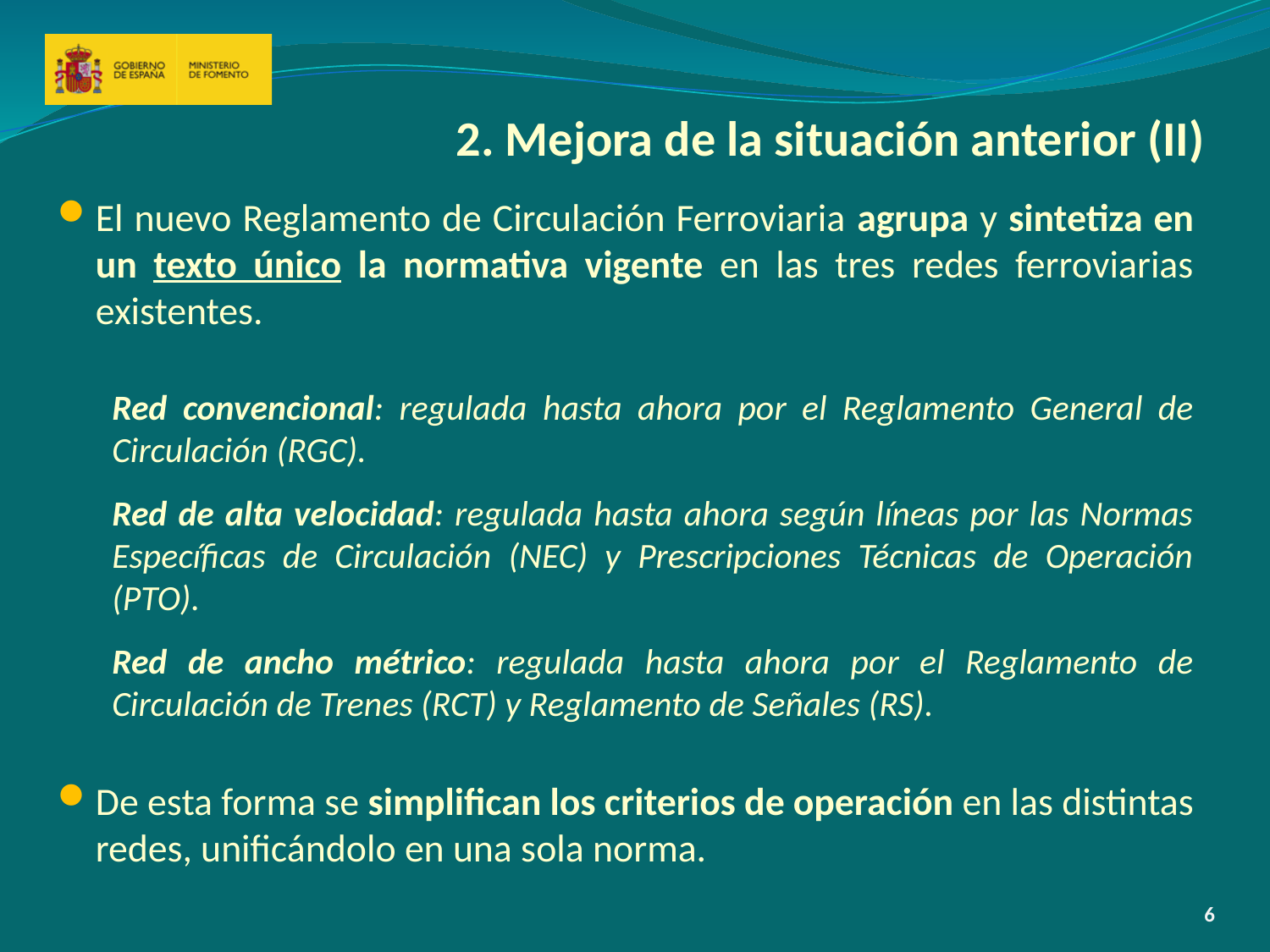

# 2. Mejora de la situación anterior (II)
El nuevo Reglamento de Circulación Ferroviaria agrupa y sintetiza en un texto único la normativa vigente en las tres redes ferroviarias existentes.
Red convencional: regulada hasta ahora por el Reglamento General de Circulación (RGC).
Red de alta velocidad: regulada hasta ahora según líneas por las Normas Específicas de Circulación (NEC) y Prescripciones Técnicas de Operación (PTO).
Red de ancho métrico: regulada hasta ahora por el Reglamento de Circulación de Trenes (RCT) y Reglamento de Señales (RS).
De esta forma se simplifican los criterios de operación en las distintas redes, unificándolo en una sola norma.
6